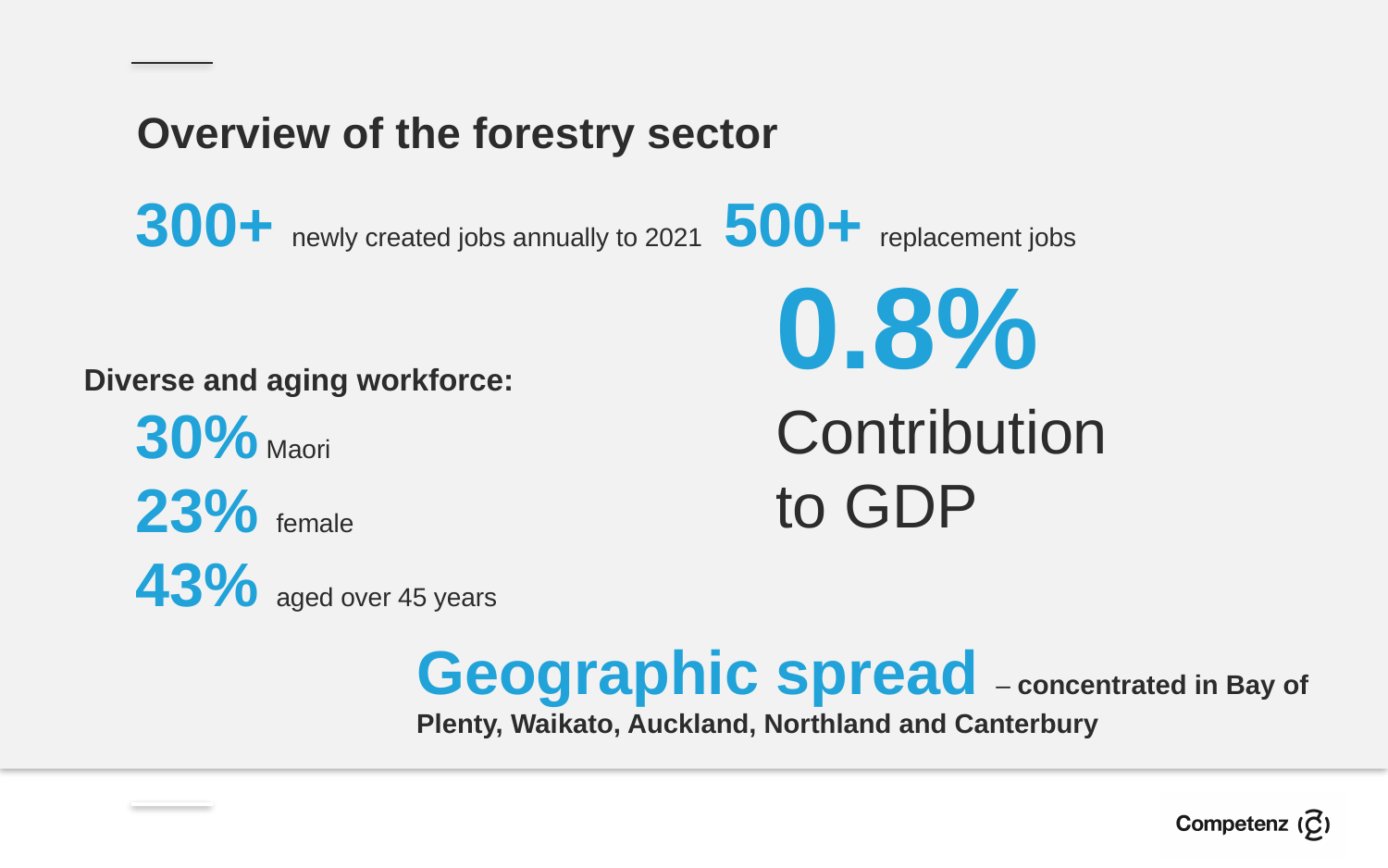

Overview of the forestry sector
300+ newly created jobs annually to 2021   500+ replacement jobs

0.8% Contribution to GDP
Diverse and aging workforce:
30% Maori
23% female
43% aged over 45 years
Geographic spread – concentrated in Bay of Plenty, Waikato, Auckland, Northland and Canterbury